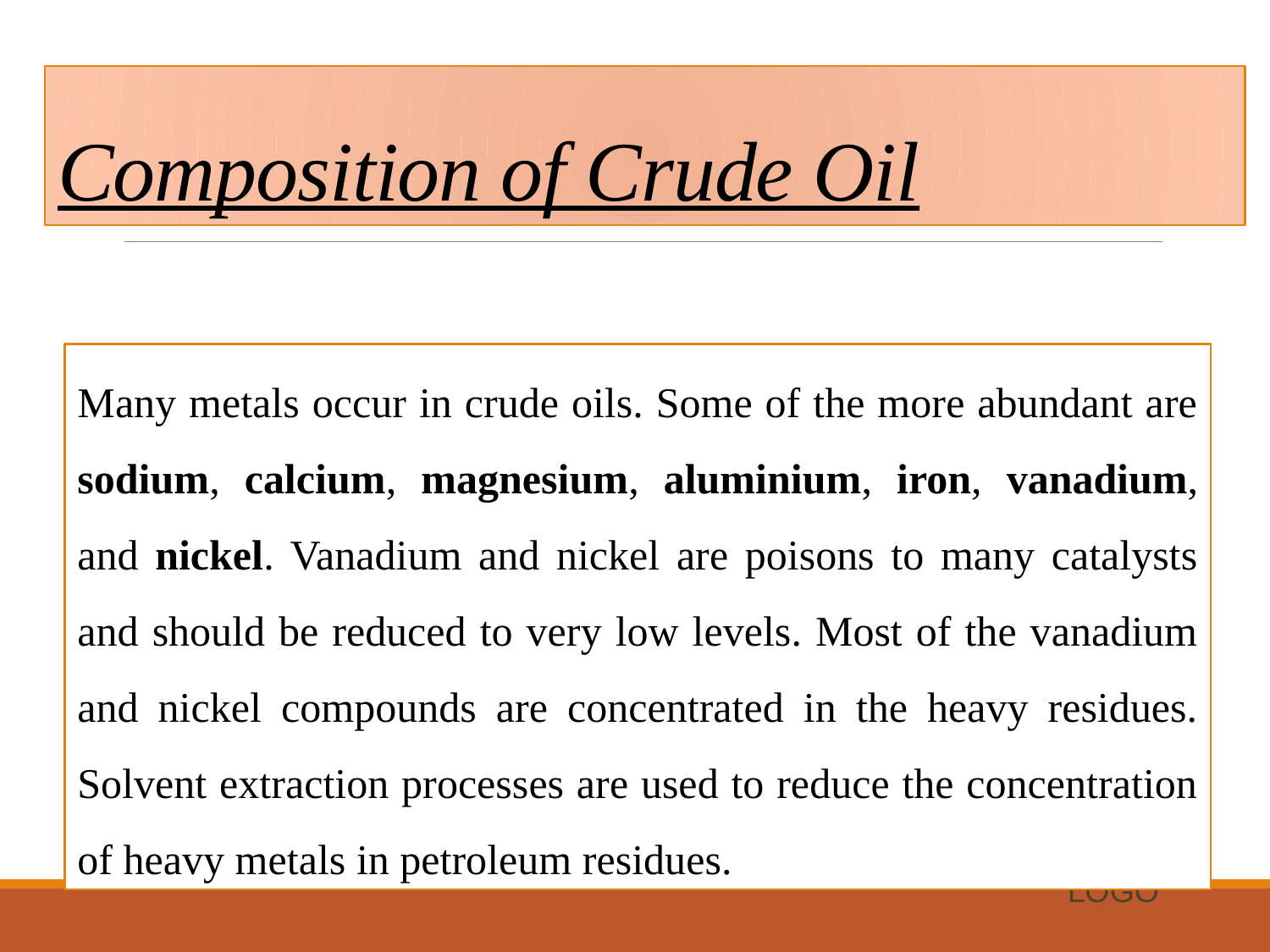

# Composition of Crude Oil
Many metals occur in crude oils. Some of the more abundant are sodium, calcium, magnesium, aluminium, iron, vanadium, and nickel. Vanadium and nickel are poisons to many catalysts and should be reduced to very low levels. Most of the vanadium and nickel compounds are concentrated in the heavy residues. Solvent extraction processes are used to reduce the concentration of heavy metals in petroleum residues.